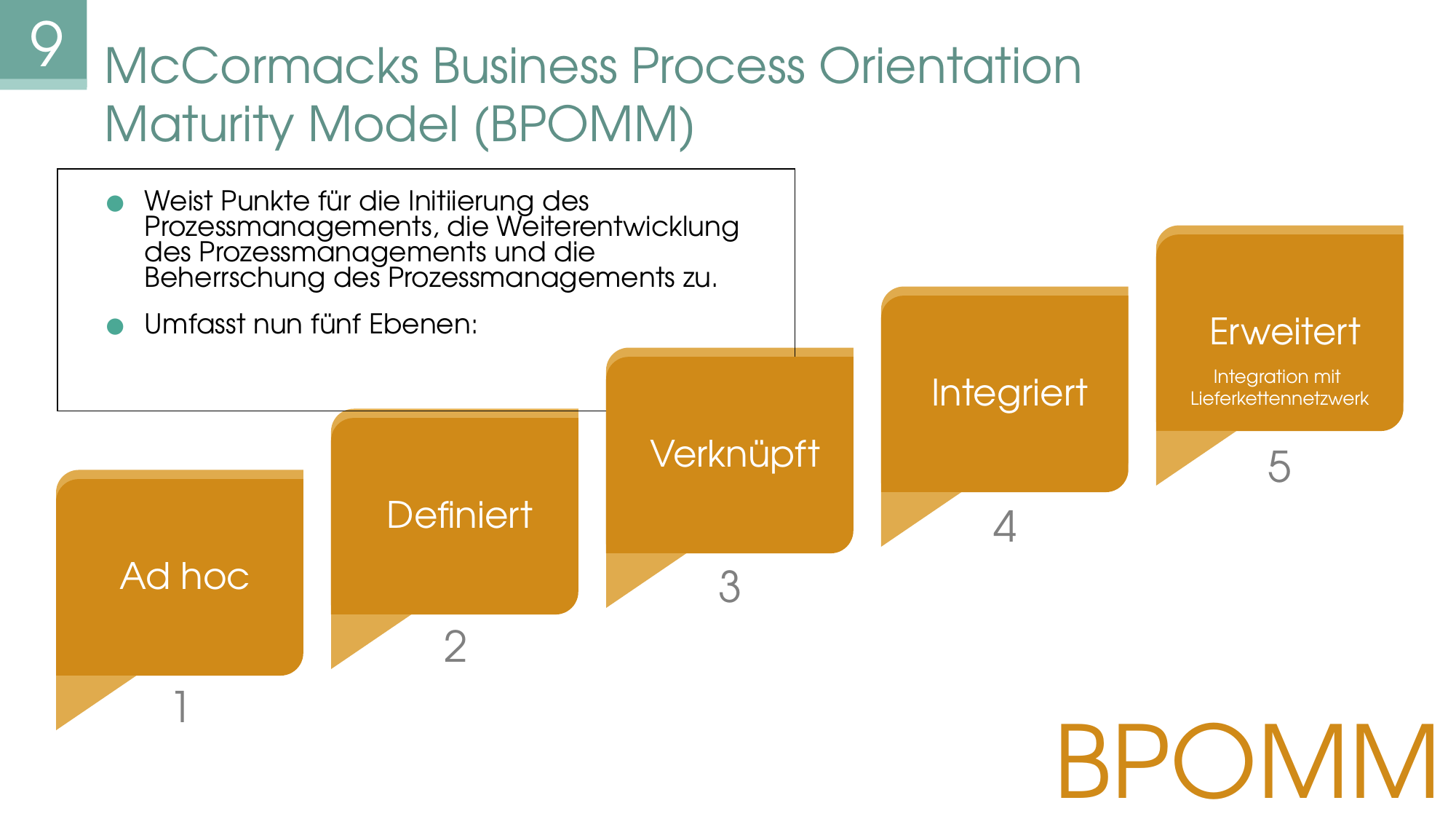

9

McCormacks Business Process Orientation Maturity Model (BPOMM)

| Weist Punkte für die Initiierung des Prozessmanagements, die Weiterentwicklung des Prozessmanagements und die Beherrschung des Prozessmanagements zu. Umfasst nun fünf Ebenen: |
| --- |
Erweitert
Erweitert
Integriert
Integriert
Verknüpft
Verknüpft
Integration mit
Lieferkettennetzwerk
Definiert
Definiert

5
Ad hoc
Ad hoc

4

3

2

1
BPOMM